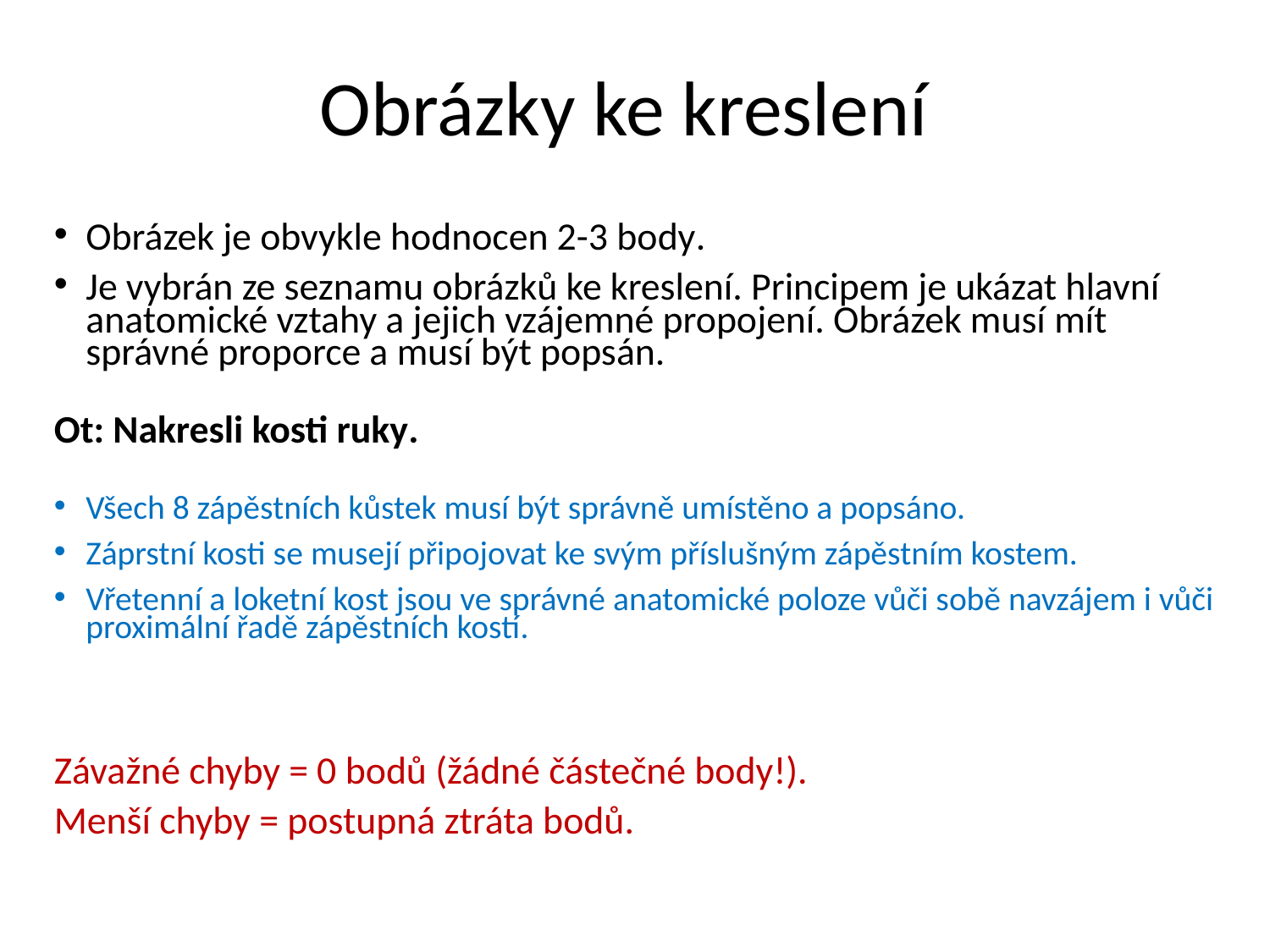

# Obrázky ke kreslení
Obrázek je obvykle hodnocen 2-3 body.
Je vybrán ze seznamu obrázků ke kreslení. Principem je ukázat hlavní anatomické vztahy a jejich vzájemné propojení. Obrázek musí mít správné proporce a musí být popsán.

Ot: Nakresli kosti ruky.

Všech 8 zápěstních kůstek musí být správně umístěno a popsáno.
Záprstní kosti se musejí připojovat ke svým příslušným zápěstním kostem.
Vřetenní a loketní kost jsou ve správné anatomické poloze vůči sobě navzájem i vůči proximální řadě zápěstních kostí.

Závažné chyby = 0 bodů (žádné částečné body!).
Menší chyby = postupná ztráta bodů.